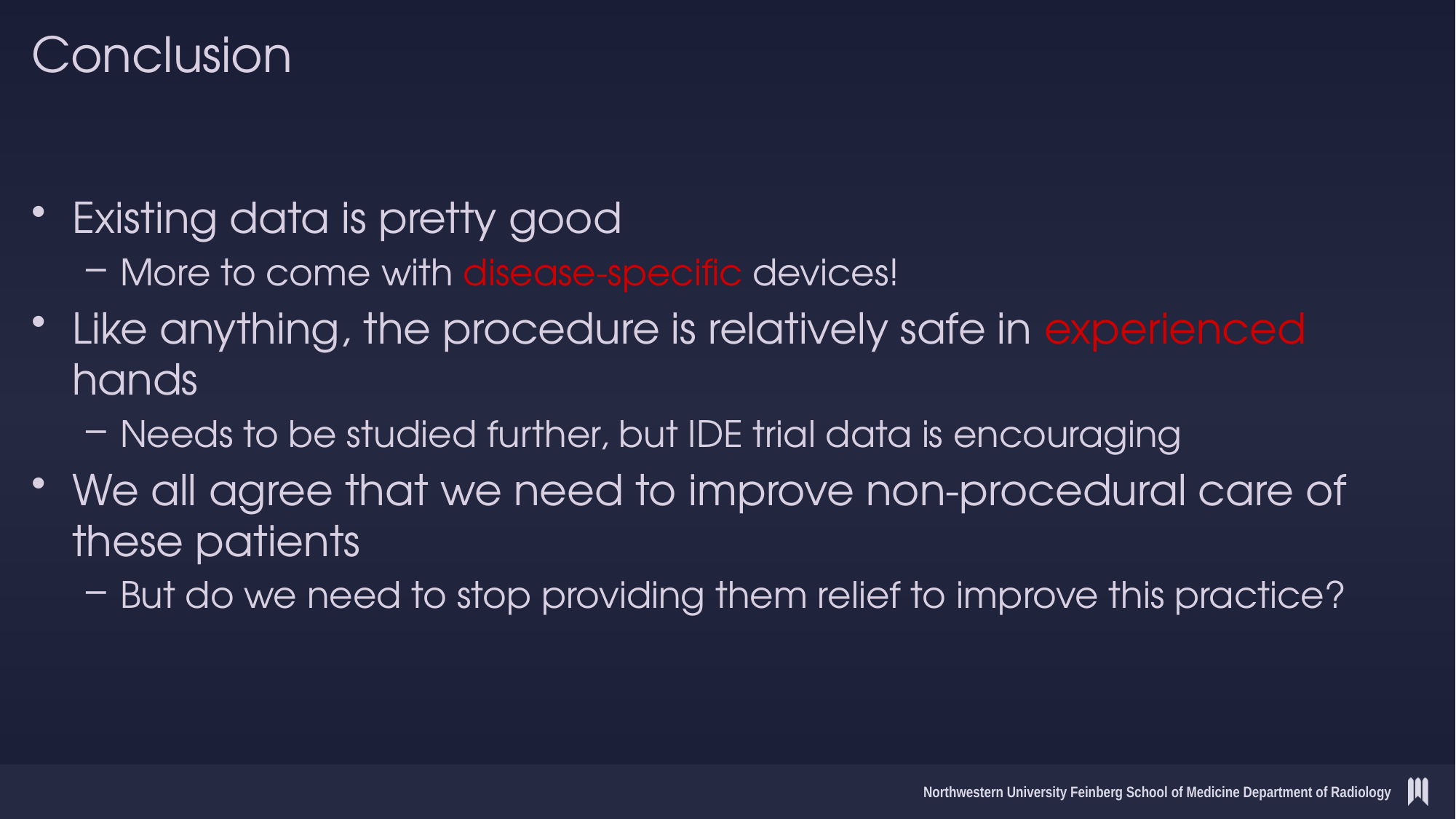

# Conclusion
Existing data is pretty good
More to come with disease-specific devices!
Like anything, the procedure is relatively safe in experienced hands
Needs to be studied further, but IDE trial data is encouraging
We all agree that we need to improve non-procedural care of these patients
But do we need to stop providing them relief to improve this practice?